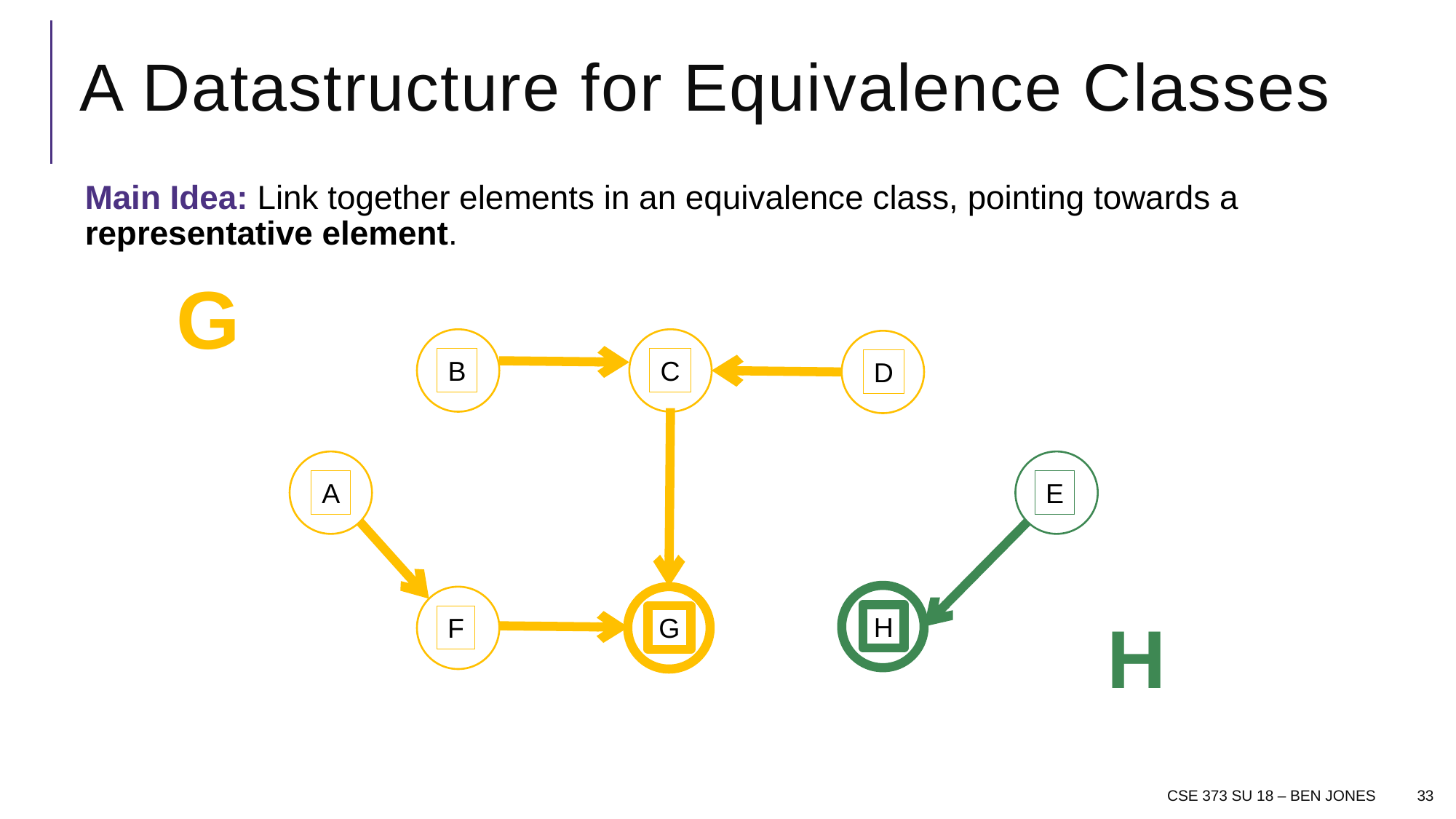

# A Datastructure for Equivalence Classes
Main Idea: Link together elements in an equivalence class, pointing towards a representative element.

G

C

B

D

A

E

H

F

G
H
CSE 373 Su 18 – Ben jones
33